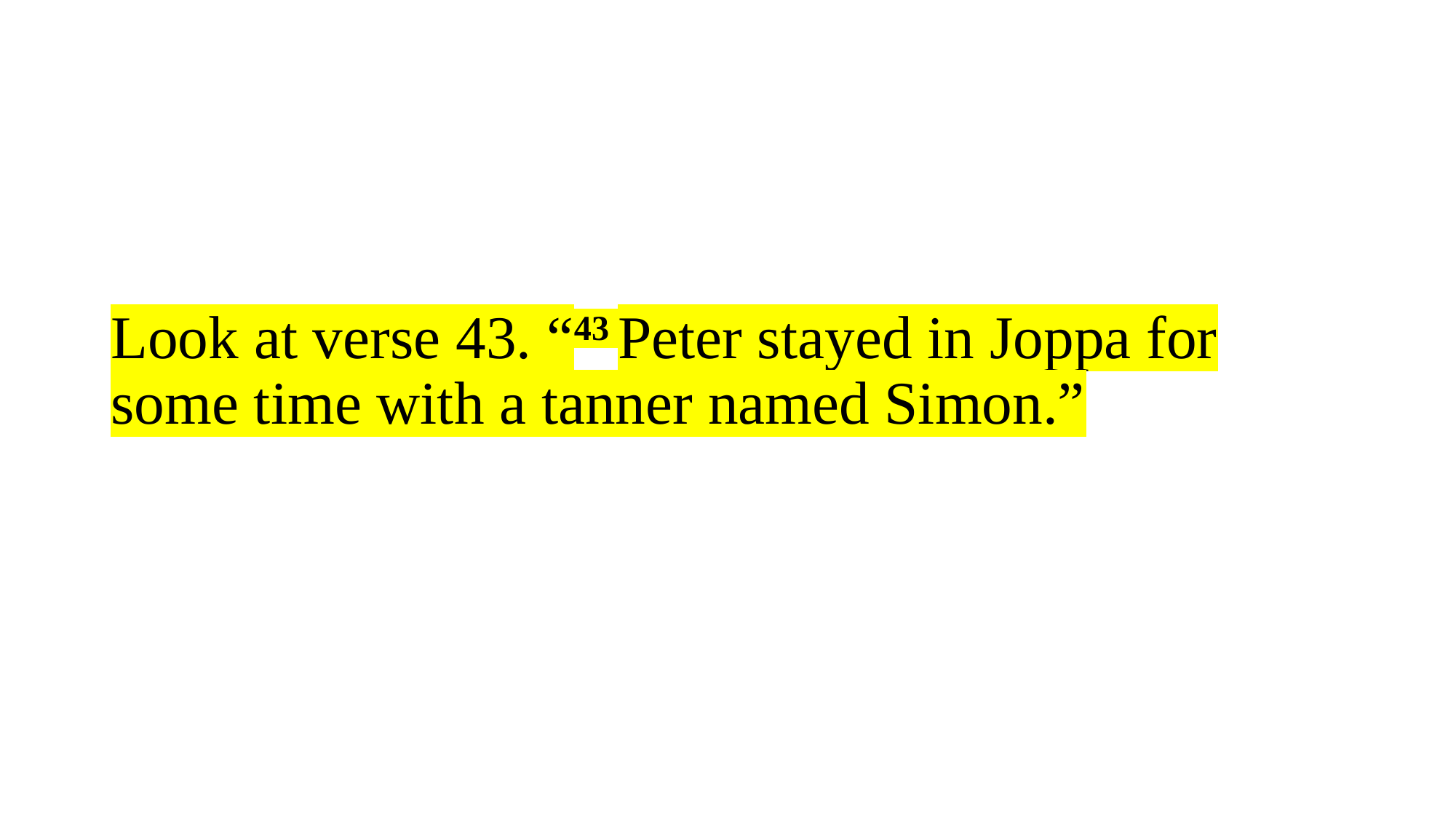

# Look at verse 43. “43 Peter stayed in Joppa for some time with a tanner named Simon.”